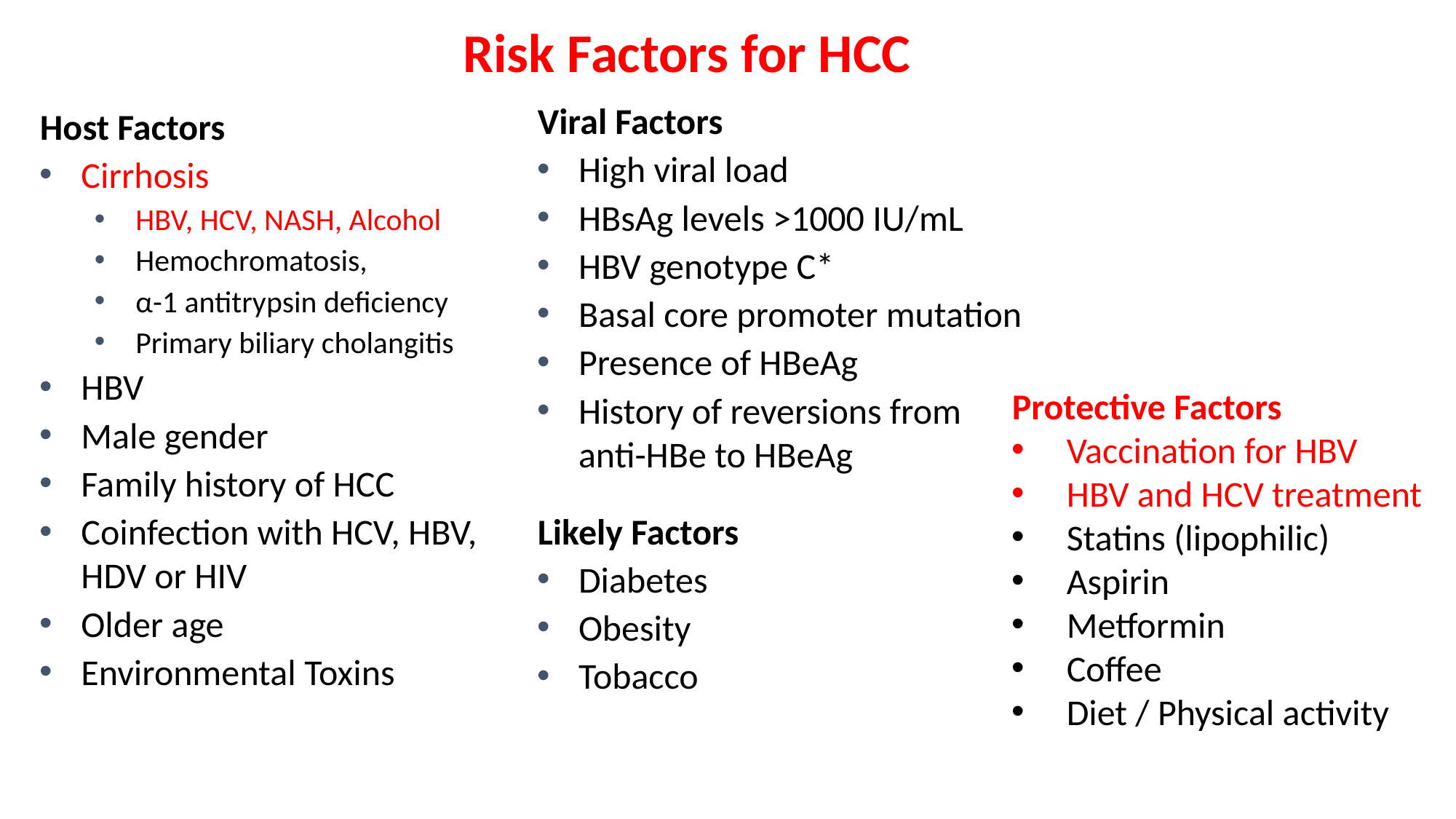

# Risk Factors for HCC
Viral Factors
High viral load
HBsAg levels >1000 IU/mL
HBV genotype C*
Basal core promoter mutation
Presence of HBeAg
History of reversions from
anti-HBe to HBeAg
Host Factors
Cirrhosis
HBV, HCV, NASH, Alcohol
Hemochromatosis,
α-1 antitrypsin deficiency
Primary biliary cholangitis
HBV
Male gender
Family history of HCC
Coinfection with HCV, HBV, HDV or HIV
Older age
Environmental Toxins

Protective Factors
Vaccination for HBV
HBV and HCV treatment
Statins (lipophilic)
Aspirin
Metformin
Coffee
Diet / Physical activity
Likely Factors
Diabetes
Obesity
Tobacco